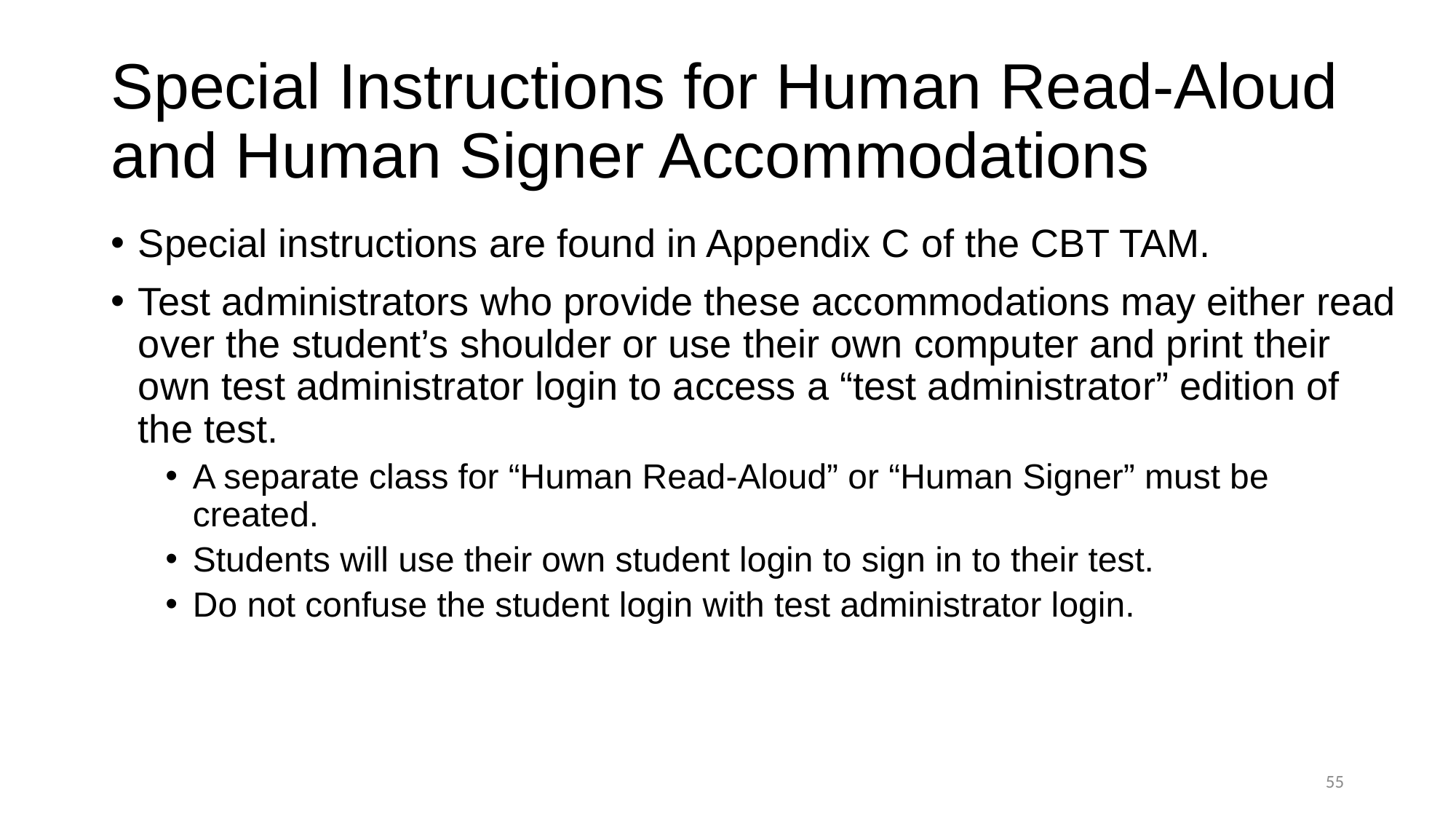

# Special Instructions for Human Read-Aloud and Human Signer Accommodations
Special instructions are found in Appendix C of the CBT TAM.
Test administrators who provide these accommodations may either read over the student’s shoulder or use their own computer and print their own test administrator login to access a “test administrator” edition of the test.
A separate class for “Human Read-Aloud” or “Human Signer” must be created.
Students will use their own student login to sign in to their test.
Do not confuse the student login with test administrator login.
55